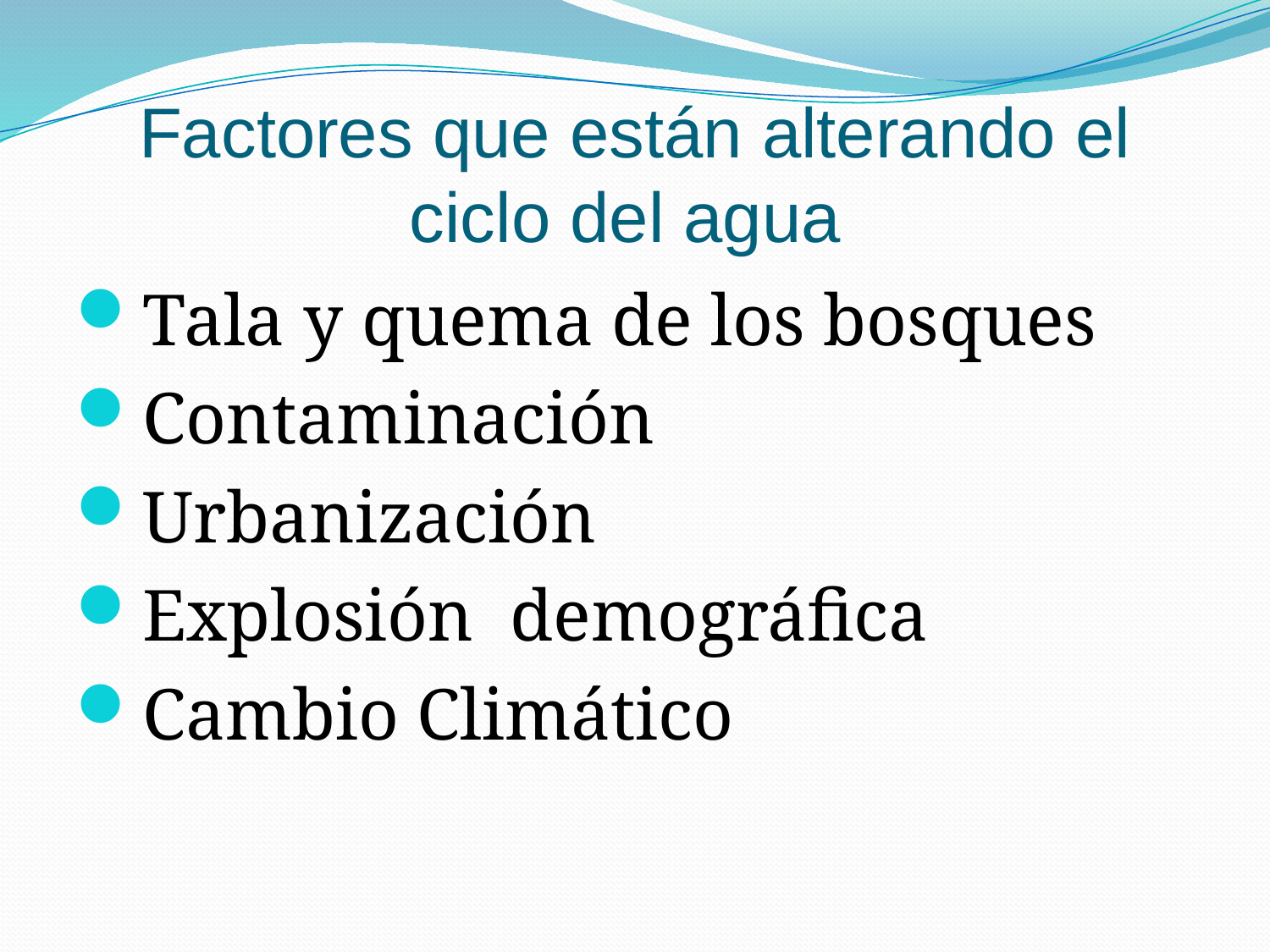

# Factores que están alterando el ciclo del agua
Tala y quema de los bosques
Contaminación
Urbanización
Explosión  demográfica
Cambio Climático